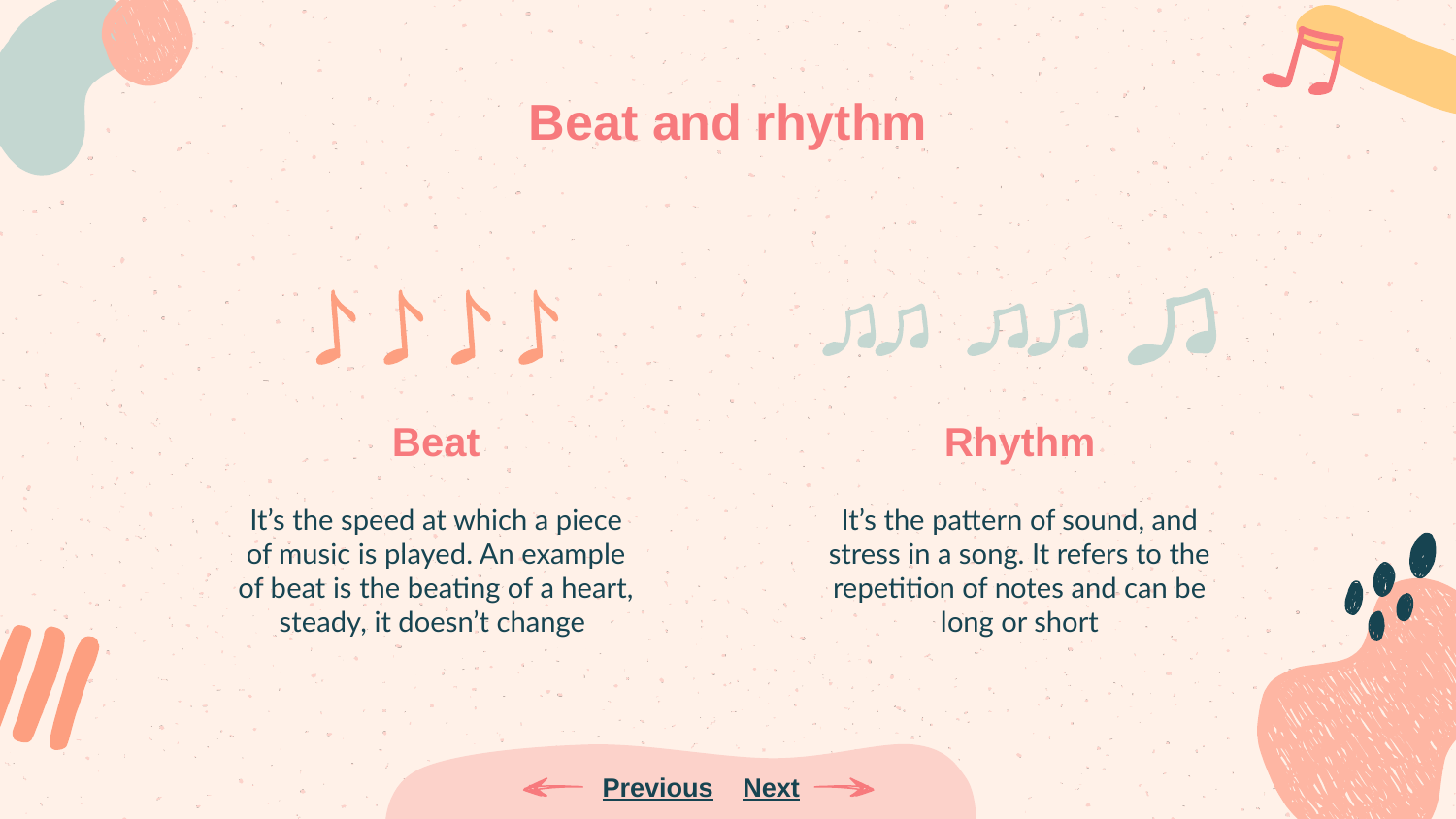

# Beat and rhythm

Beat
Rhythm
It’s the speed at which a piece of music is played. An example of beat is the beating of a heart, steady, it doesn’t change
It’s the pattern of sound, and stress in a song. It refers to the repetition of notes and can be long or short

Previous
Next